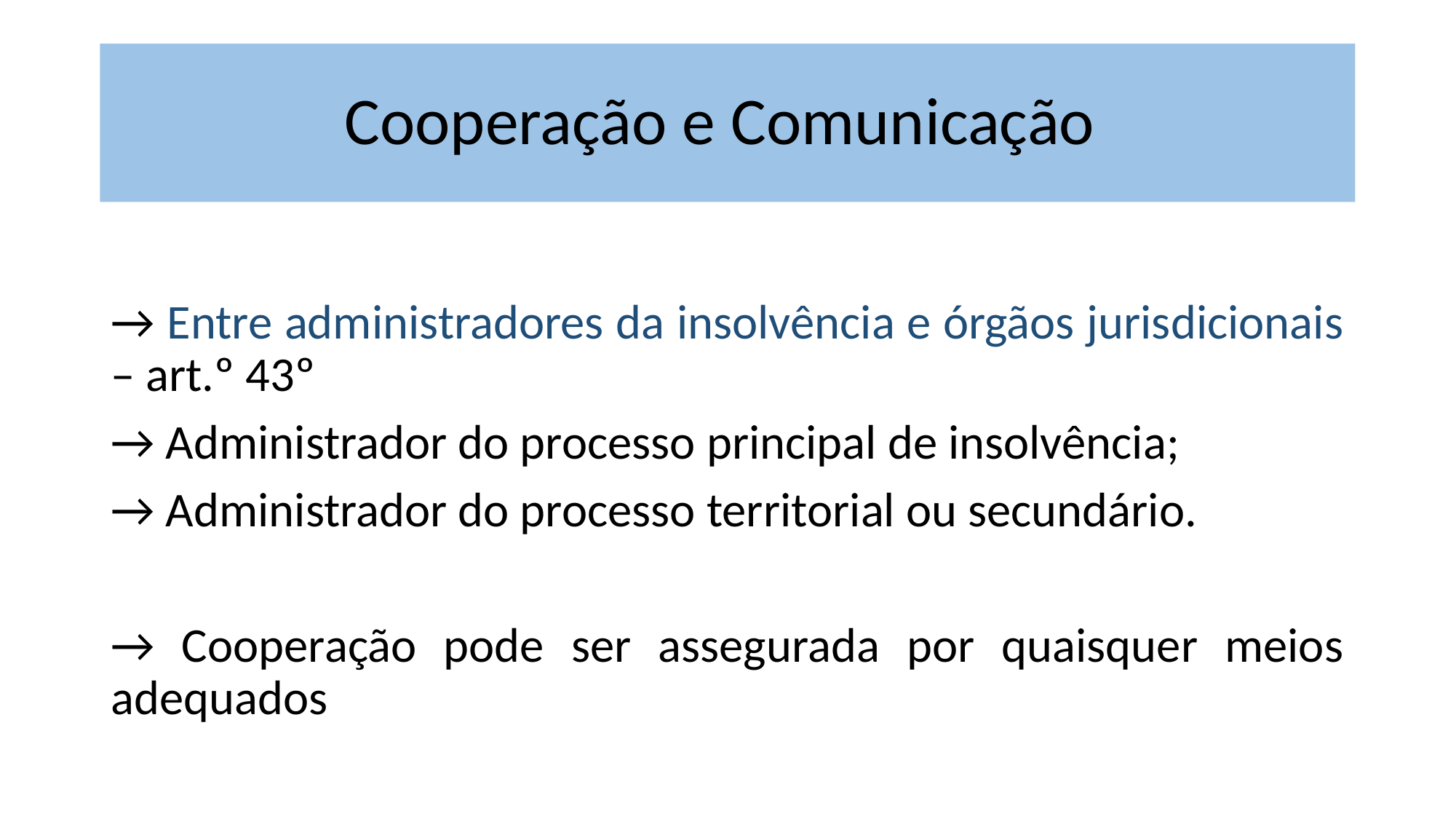

# Cooperação e Comunicação

→ Entre administradores da insolvência e órgãos jurisdicionais – art.º 43º
→ Administrador do processo principal de insolvência;
→ Administrador do processo territorial ou secundário.

→ Cooperação pode ser assegurada por quaisquer meios adequados